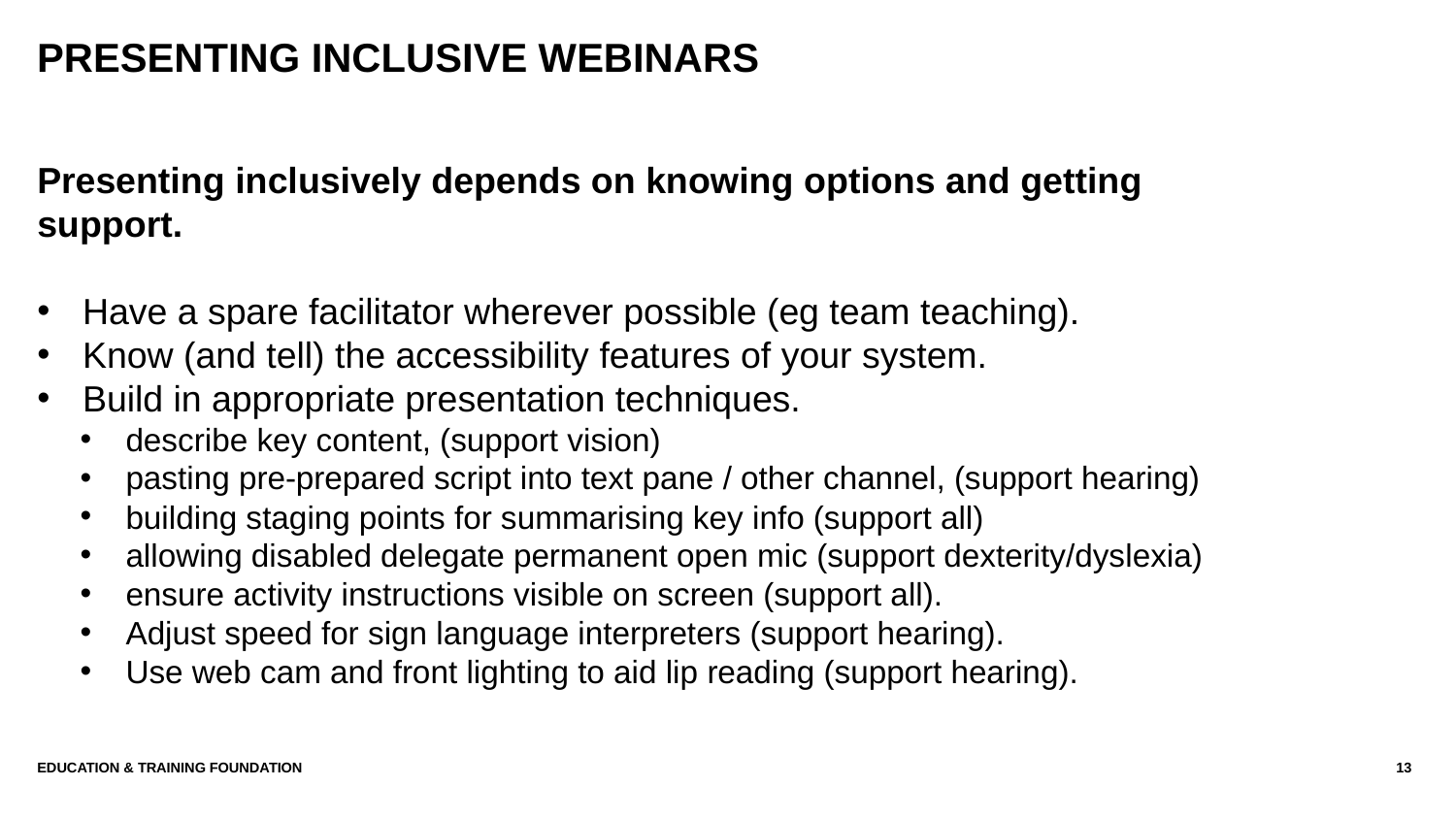

# presenting inclusive webinars
Presenting inclusively depends on knowing options and getting support.
Have a spare facilitator wherever possible (eg team teaching).
Know (and tell) the accessibility features of your system.
Build in appropriate presentation techniques.
describe key content, (support vision)
pasting pre-prepared script into text pane / other channel, (support hearing)
building staging points for summarising key info (support all)
allowing disabled delegate permanent open mic (support dexterity/dyslexia)
ensure activity instructions visible on screen (support all).
Adjust speed for sign language interpreters (support hearing).
Use web cam and front lighting to aid lip reading (support hearing).

Education & Training Foundation
13